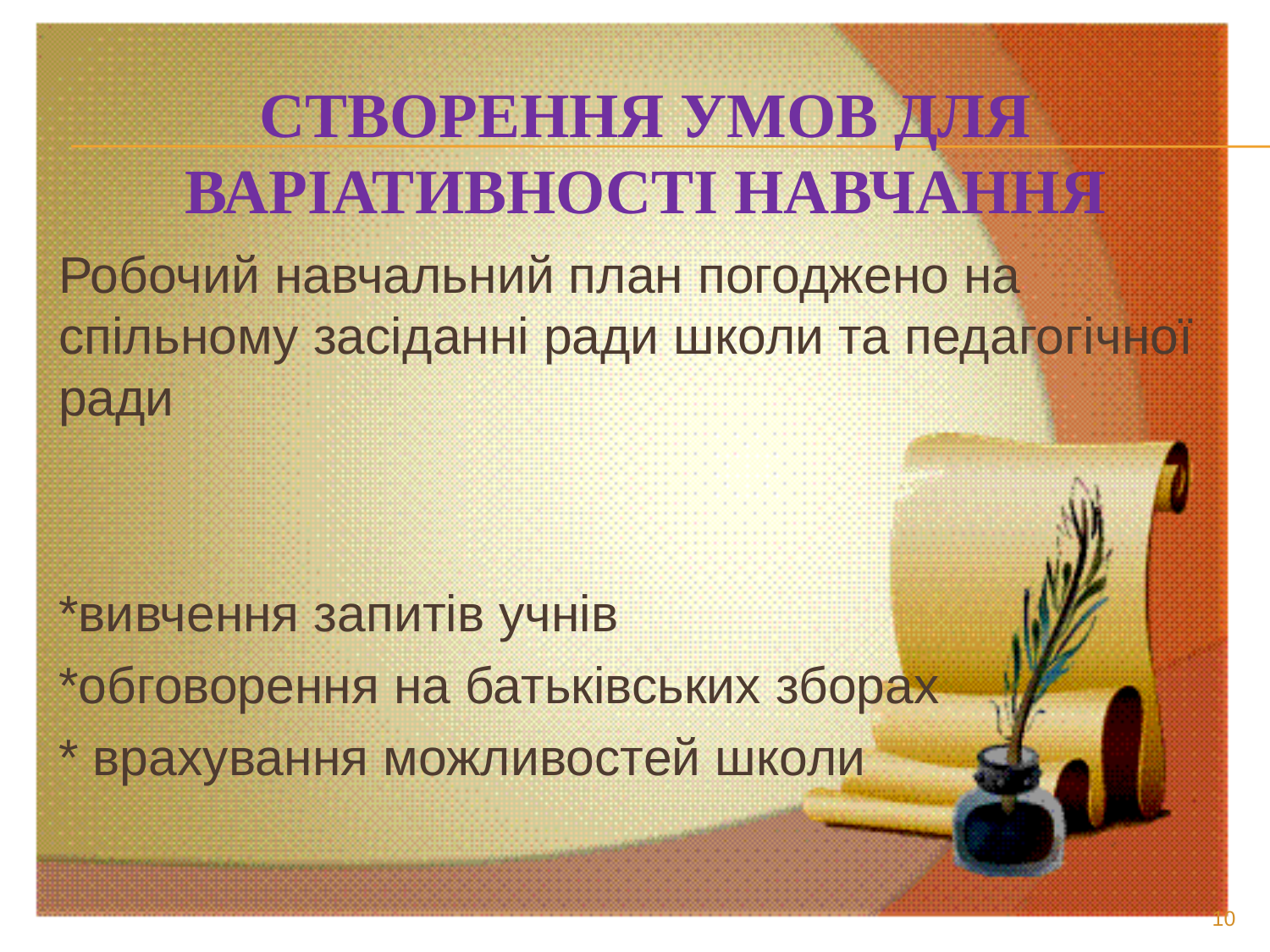

# створення умов для варіативності навчання
Робочий навчальний план погоджено на спільному засіданні ради школи та педагогічної ради

*вивчення запитів учнів
*обговорення на батьківських зборах
* врахування можливостей школи

10